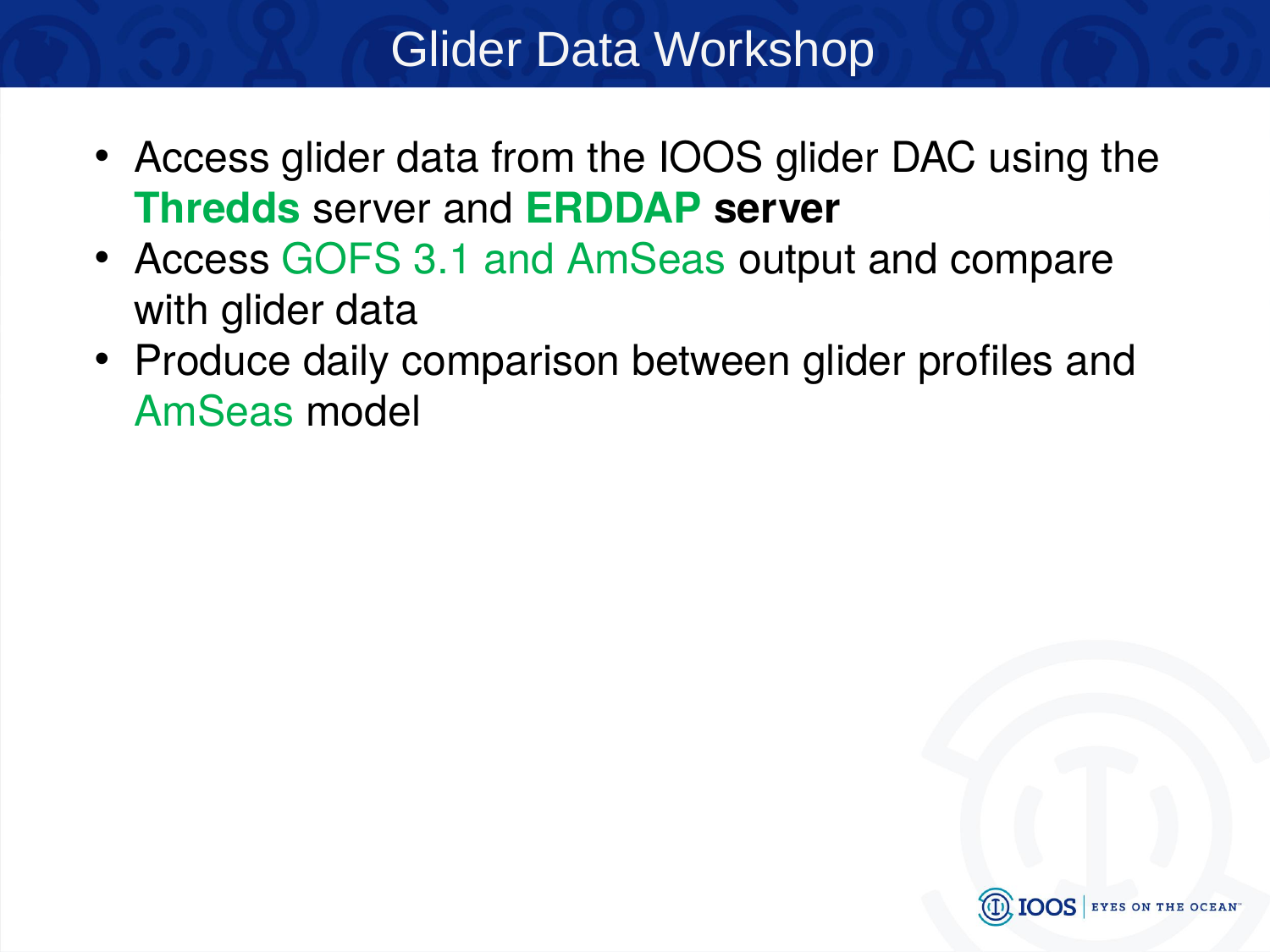

Glider Data Workshop
Access glider data from the IOOS glider DAC using the Thredds server and ERDDAP server
Access GOFS 3.1 and AmSeas output and compare with glider data
Produce daily comparison between glider profiles and AmSeas model